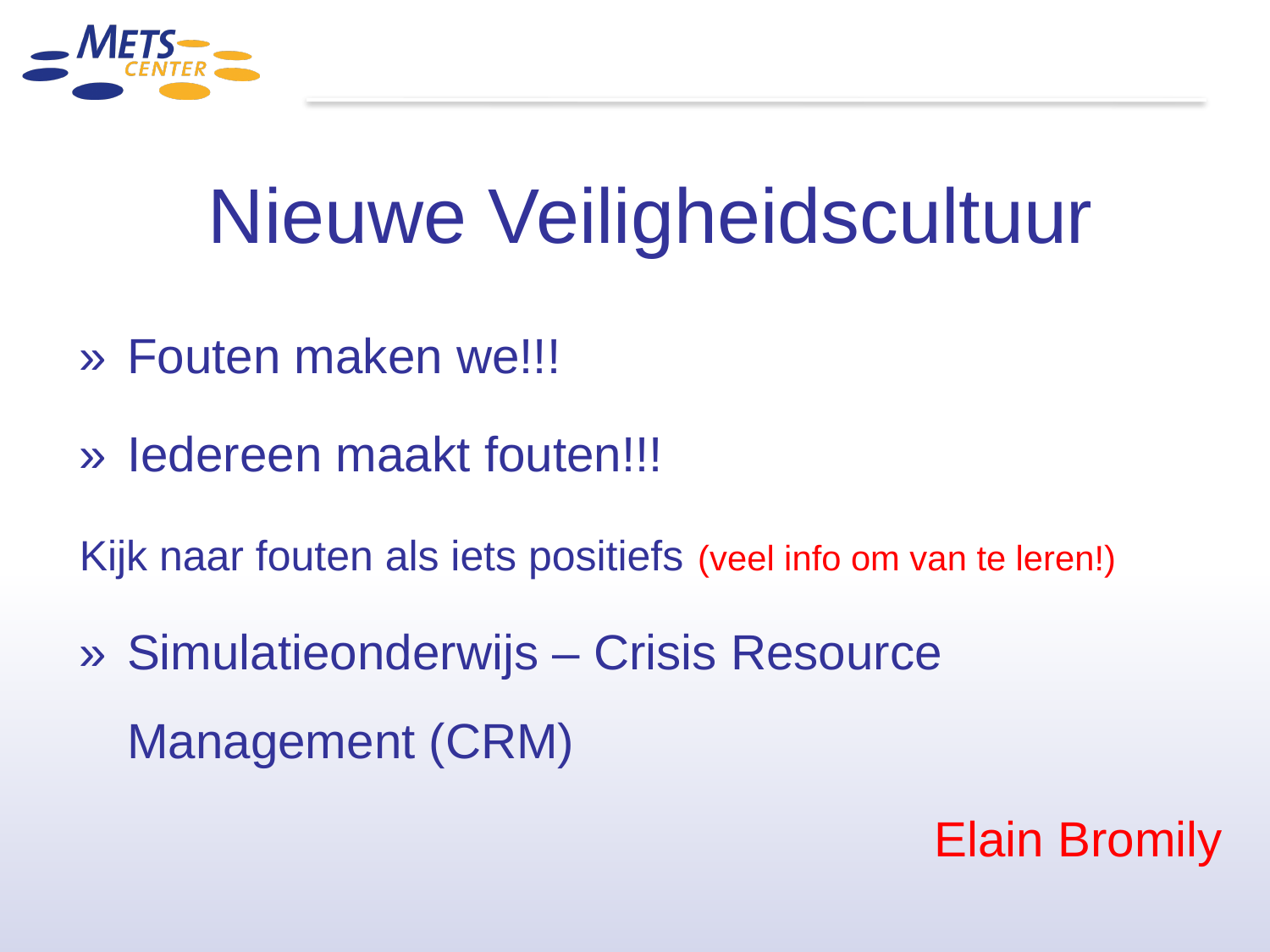

Nieuwe Veiligheidscultuur
»	Fouten maken we!!!
»	Iedereen maakt fouten!!!
Kijk naar fouten als iets positiefs (veel info om van te leren!)
»	Simulatieonderwijs – Crisis Resource Management (CRM)
						Elain Bromily